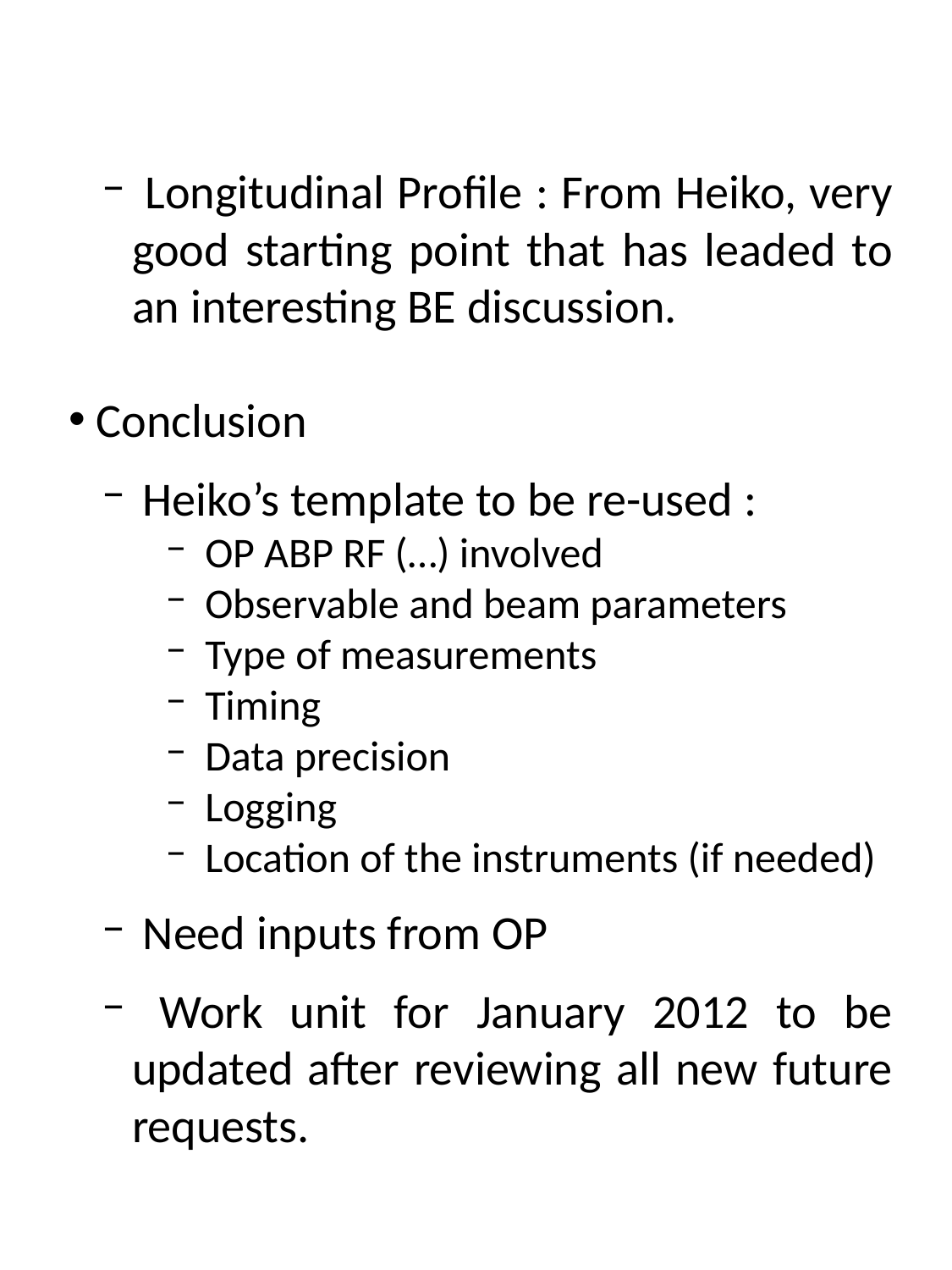

Longitudinal Profile : From Heiko, very good starting point that has leaded to an interesting BE discussion.

 Conclusion

 Heiko’s template to be re-used :
 OP ABP RF (…) involved
 Observable and beam parameters
 Type of measurements
 Timing
 Data precision
 Logging
 Location of the instruments (if needed)

 Need inputs from OP

 Work unit for January 2012 to be updated after reviewing all new future requests.